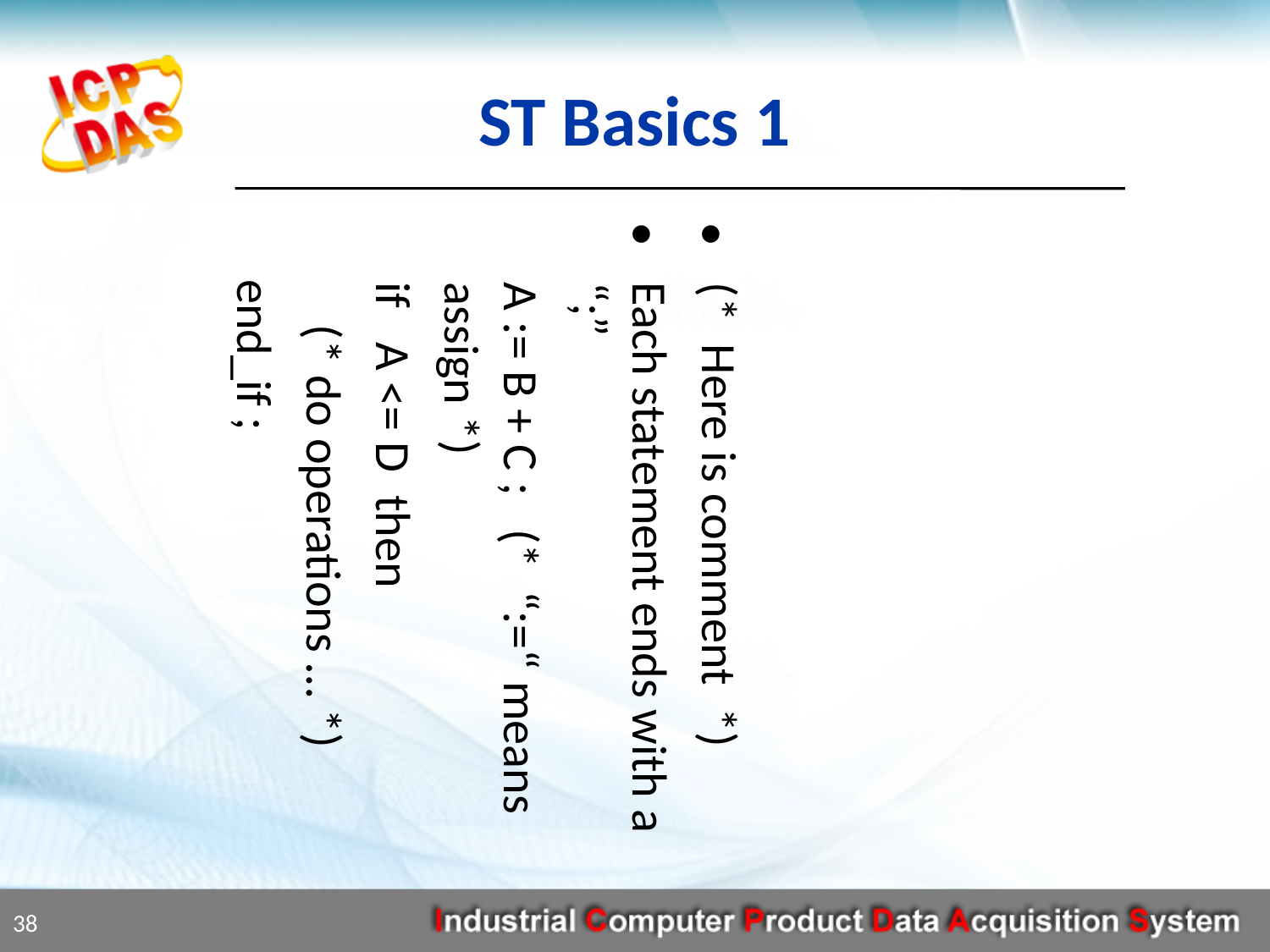

ST Basics 1
(*  Here is comment  *)
Each statement ends with a “;”
	A := B + C ;   (*  “:=“ means assign *)
	if   A <= D  then
        (* do operations … *)
    end_if ;

38